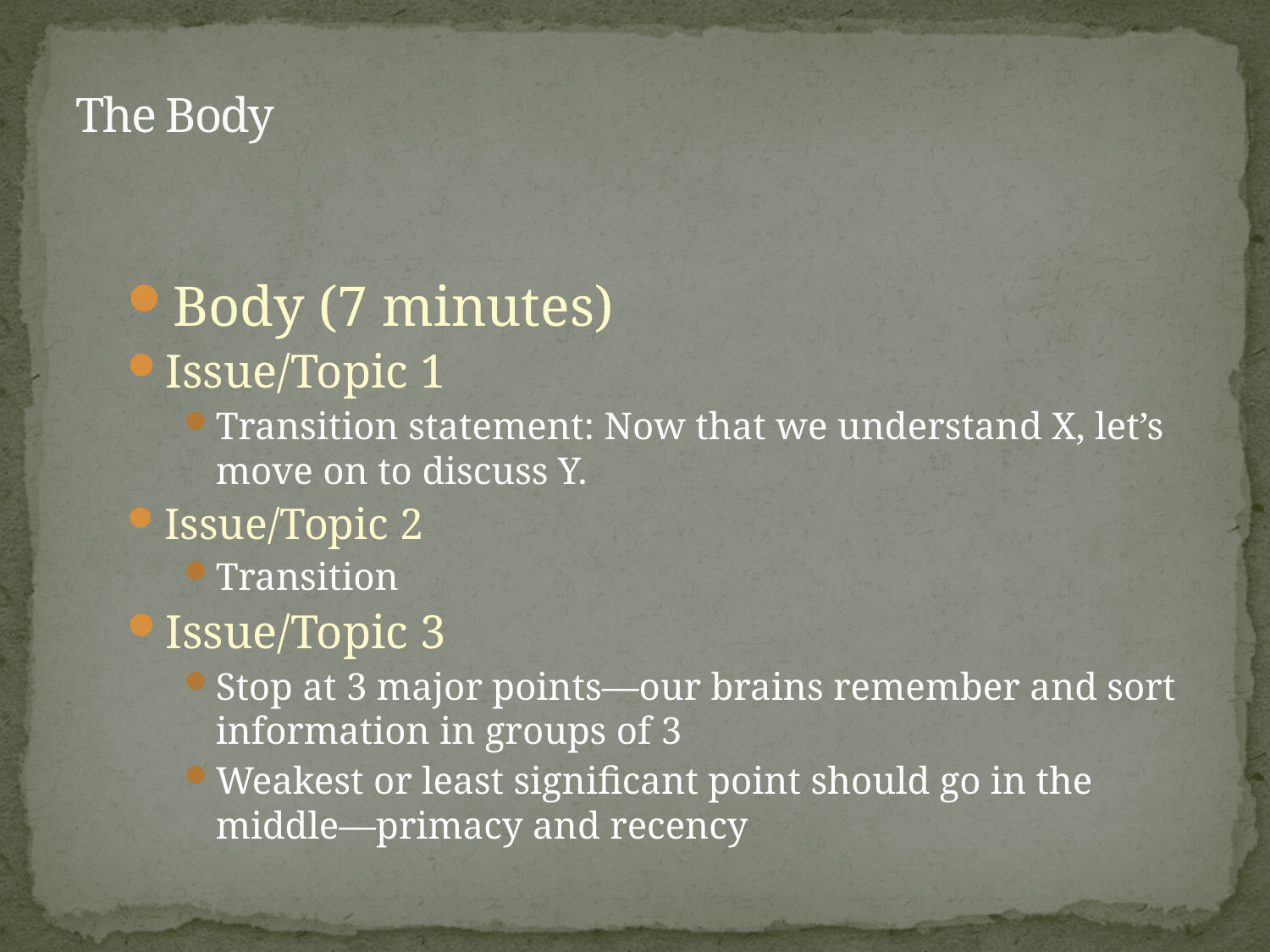

# The Body

Body (7 minutes)
Issue/Topic 1
Transition statement: Now that we understand X, let’s move on to discuss Y.
Issue/Topic 2
Transition
Issue/Topic 3
Stop at 3 major points—our brains remember and sort information in groups of 3
Weakest or least significant point should go in the middle—primacy and recency